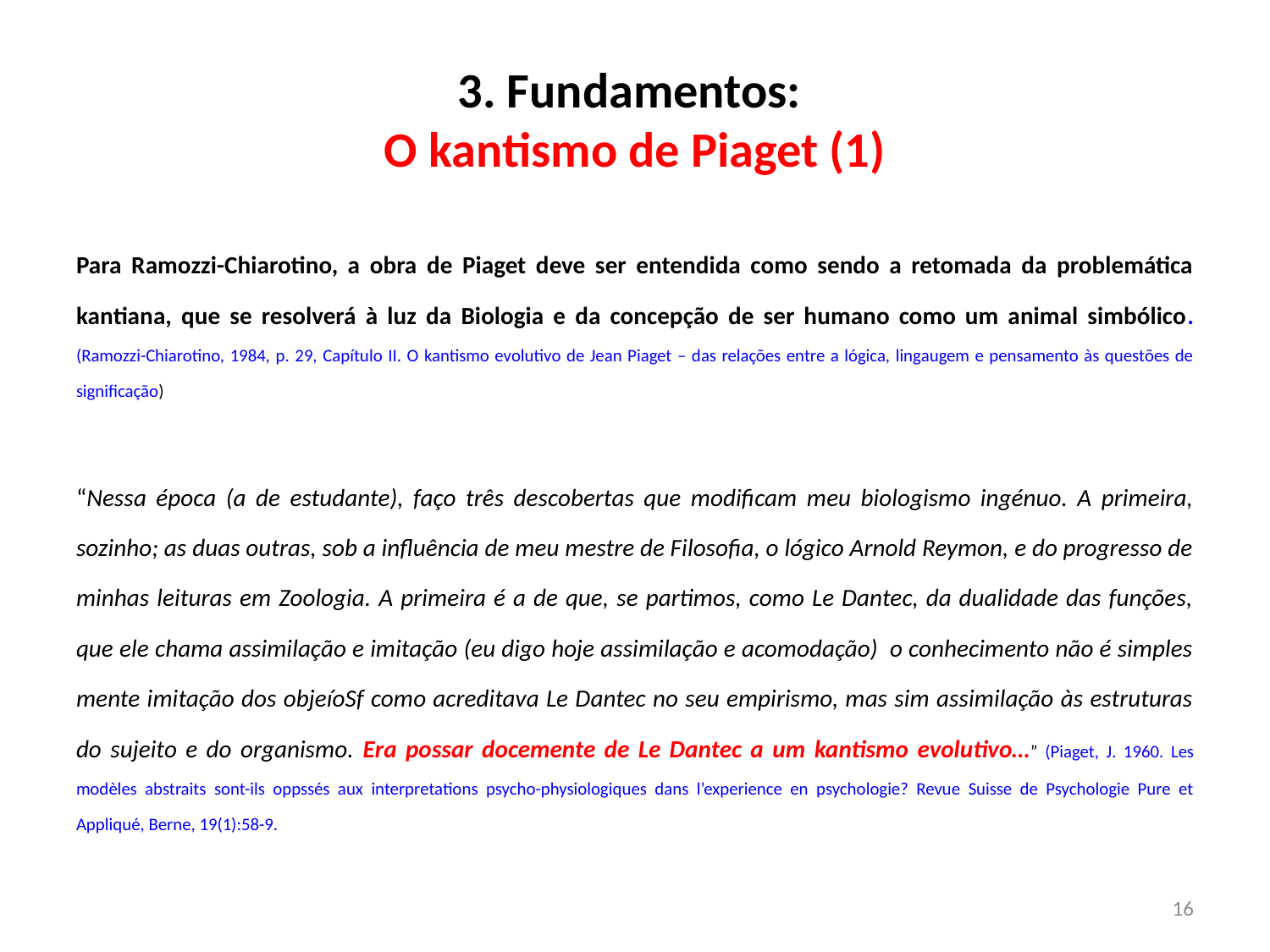

# 3. Fundamentos: O kantismo de Piaget (1)
Para Ramozzi-Chiarotino, a obra de Piaget deve ser entendida como sendo a retomada da problemática kantiana, que se resolverá à luz da Biologia e da concepção de ser humano como um animal simbólico. (Ramozzi-Chiarotino, 1984, p. 29, Capítulo II. O kantismo evolutivo de Jean Piaget – das relações entre a lógica, lingaugem e pensamento às questões de significação)

“Nessa época (a de estudante), faço três descobertas que modificam meu biologismo ingénuo. A primeira, sozinho; as duas outras, sob a influência de meu mestre de Filosofia, o lógico Arnold Reymon, e do progresso de minhas leituras em Zoologia. A primeira é a de que, se partimos, como Le Dantec, da dualidade das funções, que ele chama assimilação e imitação (eu digo hoje assimilação e acomodação)  o conhecimento não é simples mente imitação dos objeíoSf como acreditava Le Dantec no seu empirismo, mas sim assimilação às estruturas do sujeito e do organismo. Era possar docemente de Le Dantec a um kantismo evolutivo…” (Piaget, J. 1960. Les modèles abstraits sont-ils oppssés aux interpretations psycho-physiologiques dans l’experience en psychologie? Revue Suisse de Psychologie Pure et Appliqué, Berne, 19(1):58-9.

16